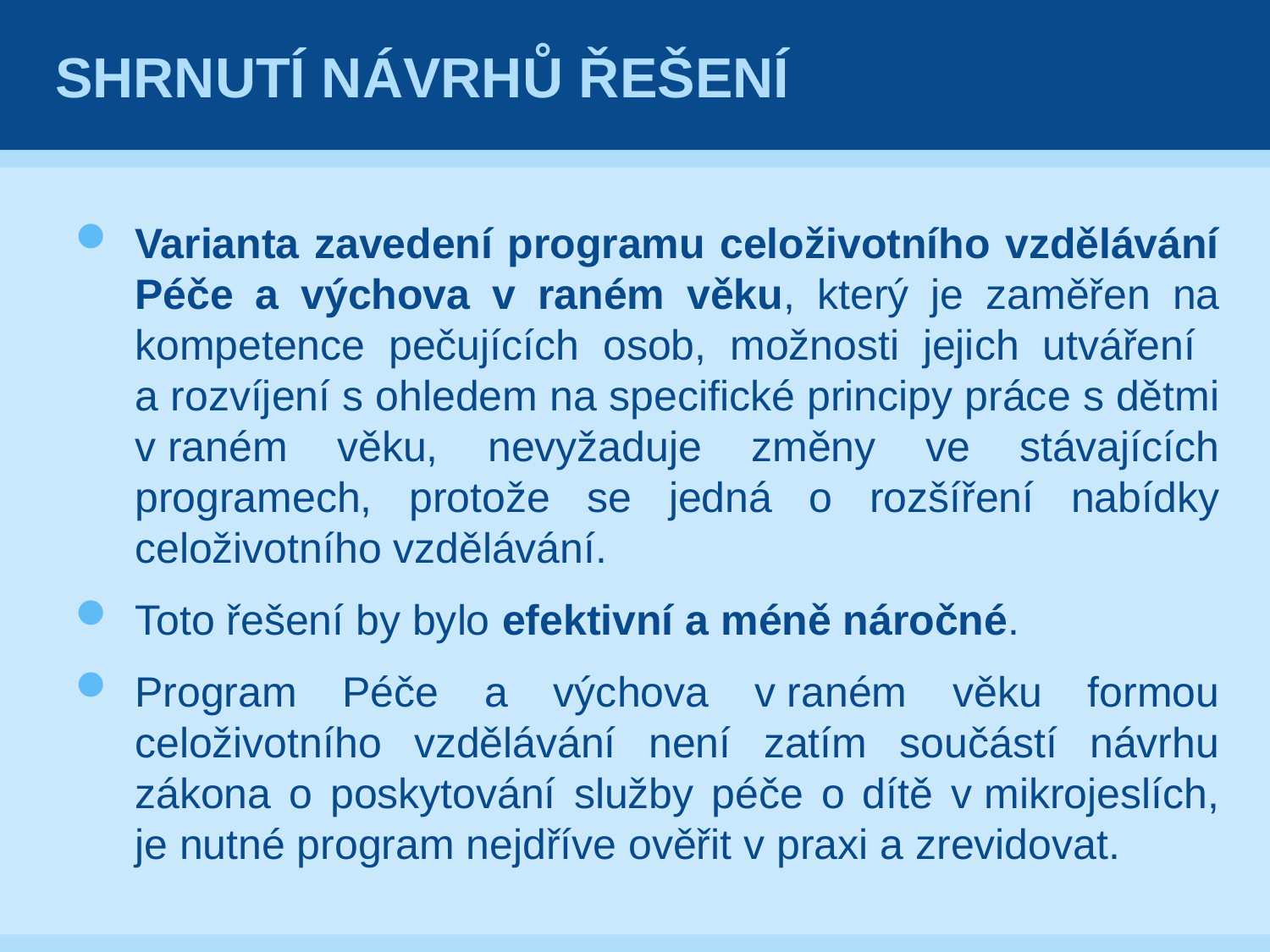

# Shrnutí návrhů řešení
Varianta zavedení programu celoživotního vzdělávání Péče a výchova v raném věku, který je zaměřen na kompetence pečujících osob, možnosti jejich utváření
a rozvíjení s ohledem na specifické principy práce s dětmi v raném věku, nevyžaduje změny ve stávajících programech, protože se jedná o rozšíření nabídky celoživotního vzdělávání.
Toto řešení by bylo efektivní a méně náročné.
Program Péče a výchova v raném věku formou celoživotního vzdělávání není zatím součástí návrhu zákona o poskytování služby péče o dítě v mikrojeslích, je nutné program nejdříve ověřit v praxi a zrevidovat.